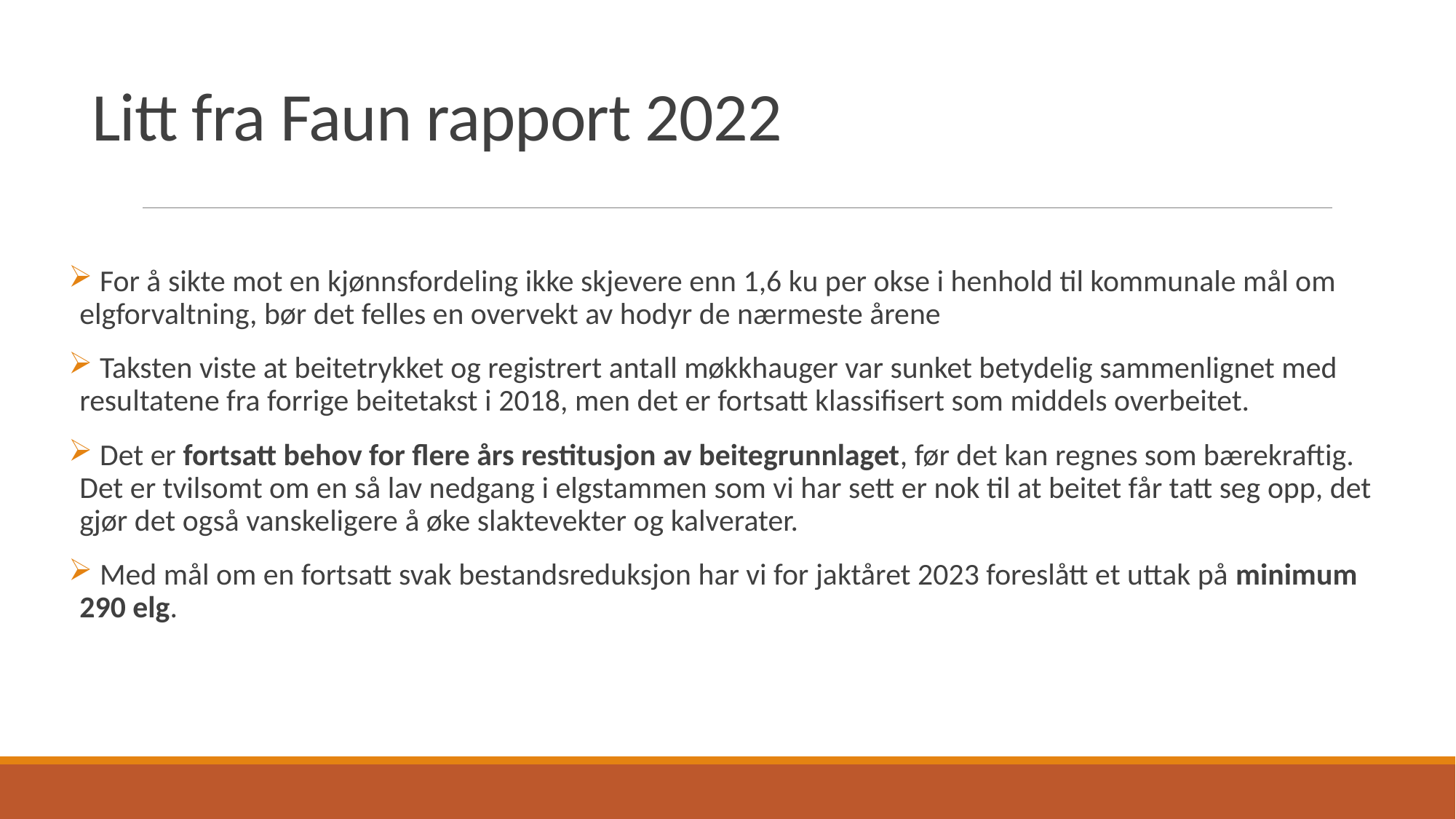

# Litt fra Faun rapport 2022
 For å sikte mot en kjønnsfordeling ikke skjevere enn 1,6 ku per okse i henhold til kommunale mål om elgforvaltning, bør det felles en overvekt av hodyr de nærmeste årene
 Taksten viste at beitetrykket og registrert antall møkkhauger var sunket betydelig sammenlignet med resultatene fra forrige beitetakst i 2018, men det er fortsatt klassifisert som middels overbeitet.
 Det er fortsatt behov for flere års restitusjon av beitegrunnlaget, før det kan regnes som bærekraftig. Det er tvilsomt om en så lav nedgang i elgstammen som vi har sett er nok til at beitet får tatt seg opp, det gjør det også vanskeligere å øke slaktevekter og kalverater.
 Med mål om en fortsatt svak bestandsreduksjon har vi for jaktåret 2023 foreslått et uttak på minimum 290 elg.